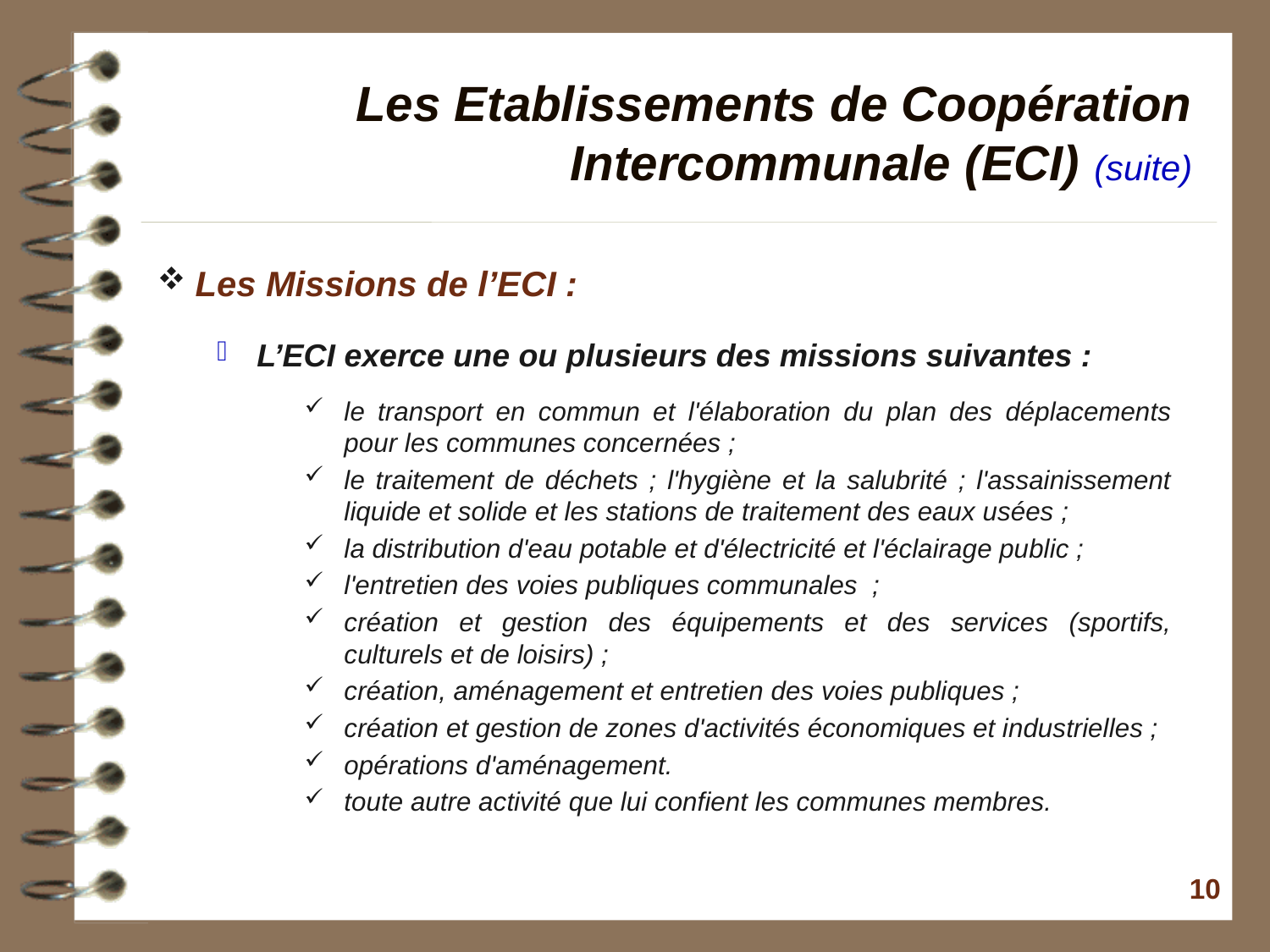

Les Etablissements de Coopération Intercommunale (ECI) (suite)
Les Missions de l’ECI :
L’ECI exerce une ou plusieurs des missions suivantes :
le transport en commun et l'élaboration du plan des déplacements pour les communes concernées ;
le traitement de déchets ; l'hygiène et la salubrité ; l'assainissement liquide et solide et les stations de traitement des eaux usées ;
la distribution d'eau potable et d'électricité et l'éclairage public ;
l'entretien des voies publiques communales  ;
création et gestion des équipements et des services (sportifs, culturels et de loisirs) ;
création, aménagement et entretien des voies publiques ;
création et gestion de zones d'activités économiques et industrielles ;
opérations d'aménagement.
toute autre activité que lui confient les communes membres.
10